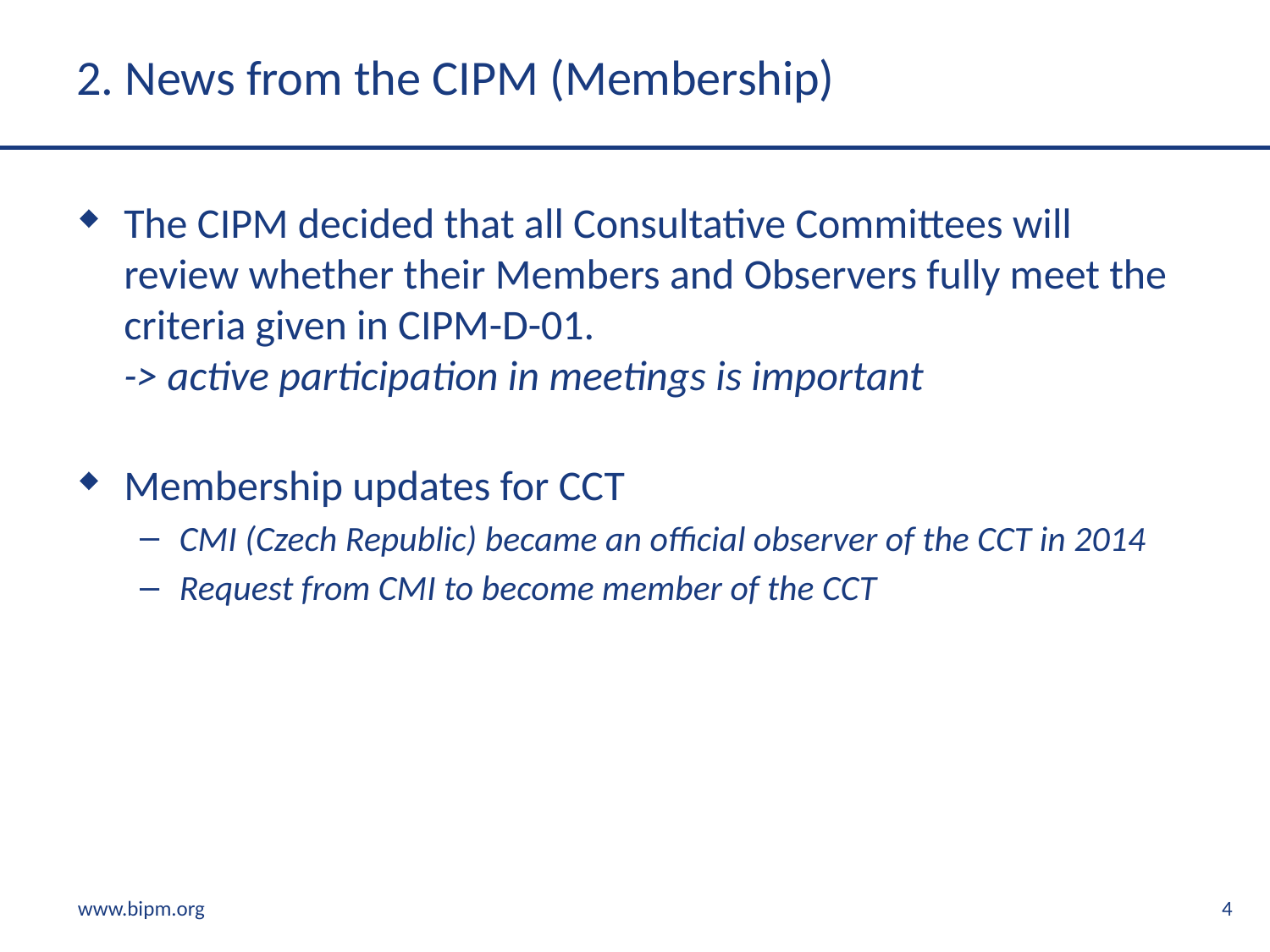

# 2. News from the CIPM (Membership)
The CIPM decided that all Consultative Committees will review whether their Members and Observers fully meet the criteria given in CIPM-D-01.
-> active participation in meetings is important
Membership updates for CCT
CMI (Czech Republic) became an official observer of the CCT in 2014
Request from CMI to become member of the CCT